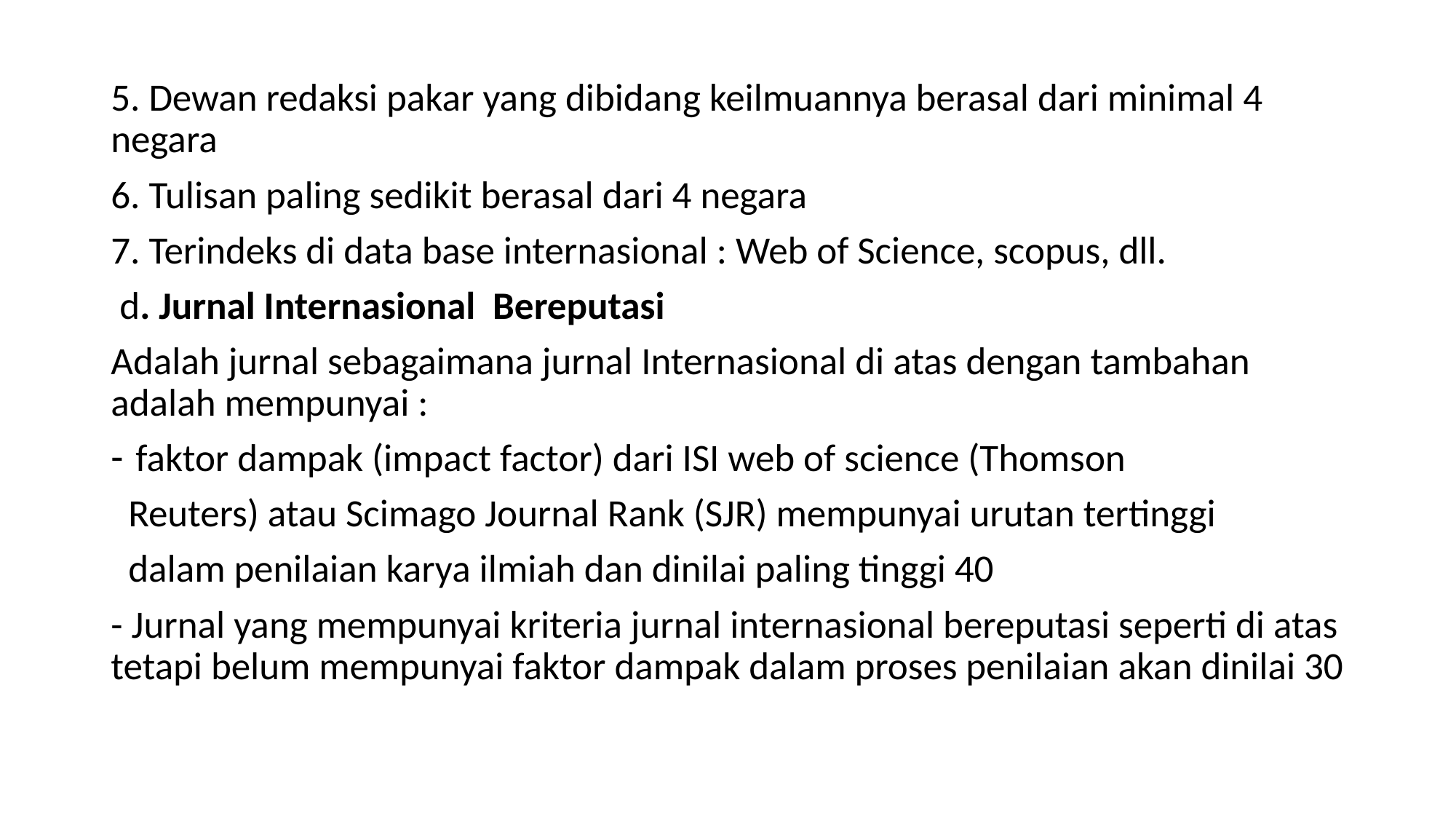

5. Dewan redaksi pakar yang dibidang keilmuannya berasal dari minimal 4 negara
6. Tulisan paling sedikit berasal dari 4 negara
7. Terindeks di data base internasional : Web of Science, scopus, dll.
 d. Jurnal Internasional  Bereputasi
Adalah jurnal sebagaimana jurnal Internasional di atas dengan tambahan adalah mempunyai :
faktor dampak (impact factor) dari ISI web of science (Thomson
  Reuters) atau Scimago Journal Rank (SJR) mempunyai urutan tertinggi
  dalam penilaian karya ilmiah dan dinilai paling tinggi 40
- Jurnal yang mempunyai kriteria jurnal internasional bereputasi seperti di atas tetapi belum mempunyai faktor dampak dalam proses penilaian akan dinilai 30